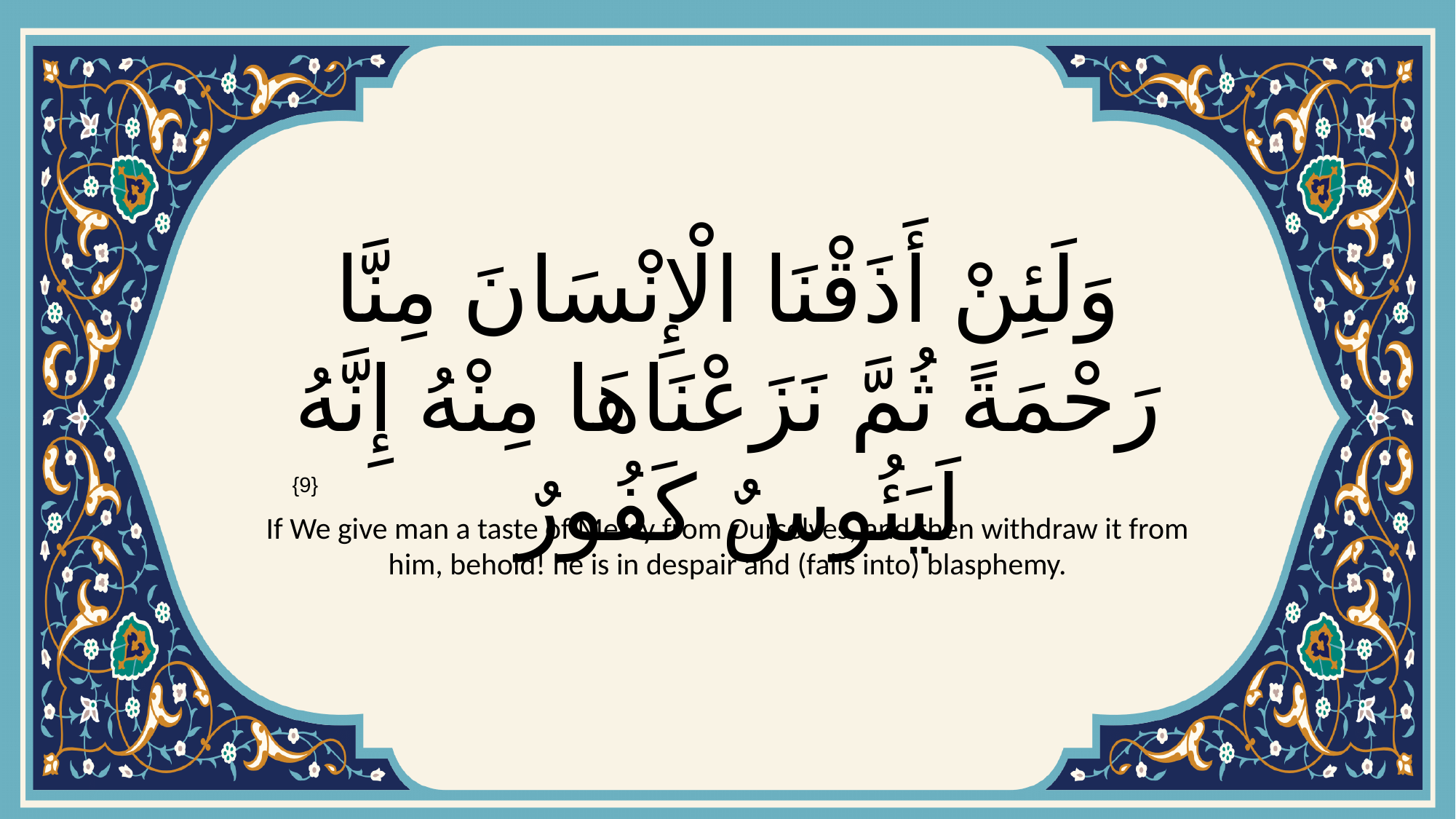

# وَلَئِنْ أَذَقْنَا الْإِنْسَانَ مِنَّا رَحْمَةً ثُمَّ نَزَعْنَاهَا مِنْهُ إِنَّهُ لَيَئُوسٌ كَفُورٌ
{9}
If We give man a taste of Mercy from Ourselves, and then withdraw it from him, behold! he is in despair and (falls into) blasphemy.